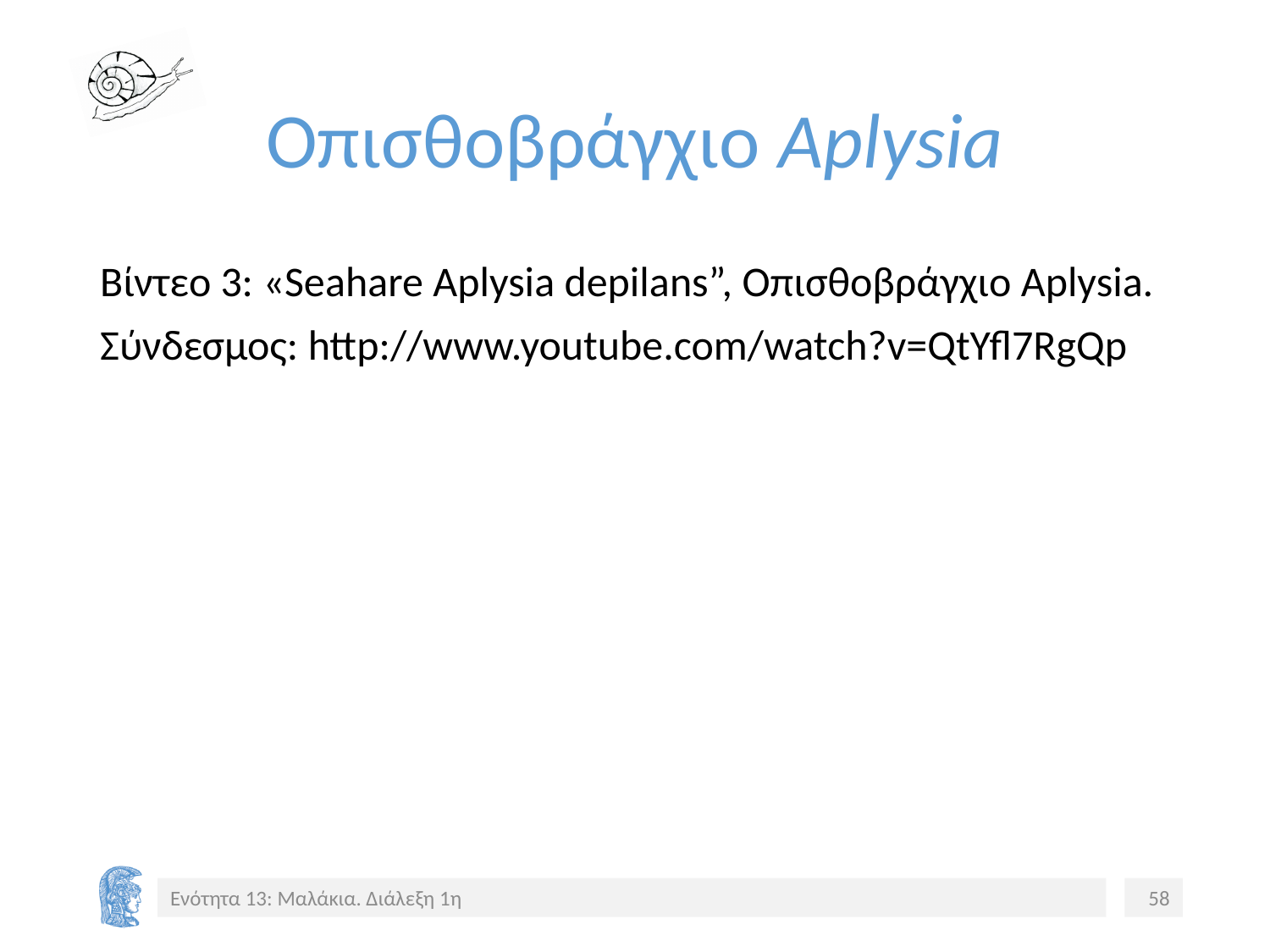

# Οπισθοβράγχιο Aplysia
Bίντεο 3: «Seahare Aplysia depilans”, Οπισθοβράγχιο Aplysia.
Σύνδεσμος: http://www.youtube.com/watch?v=QtYfl7RgQp
Ενότητα 13: Μαλάκια. Διάλεξη 1η
58